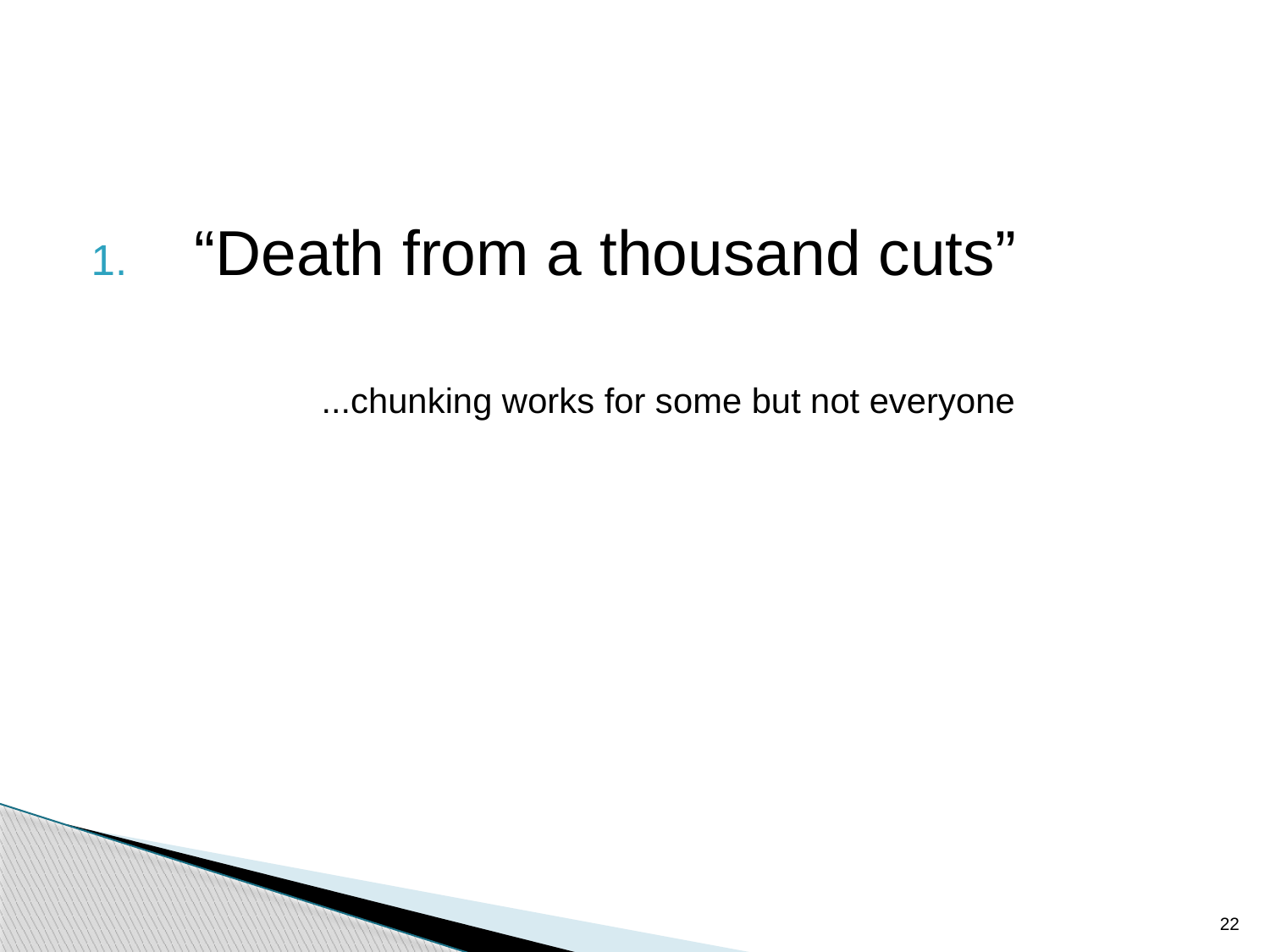

#
“Death from a thousand cuts”

		...chunking works for some but not everyone

22